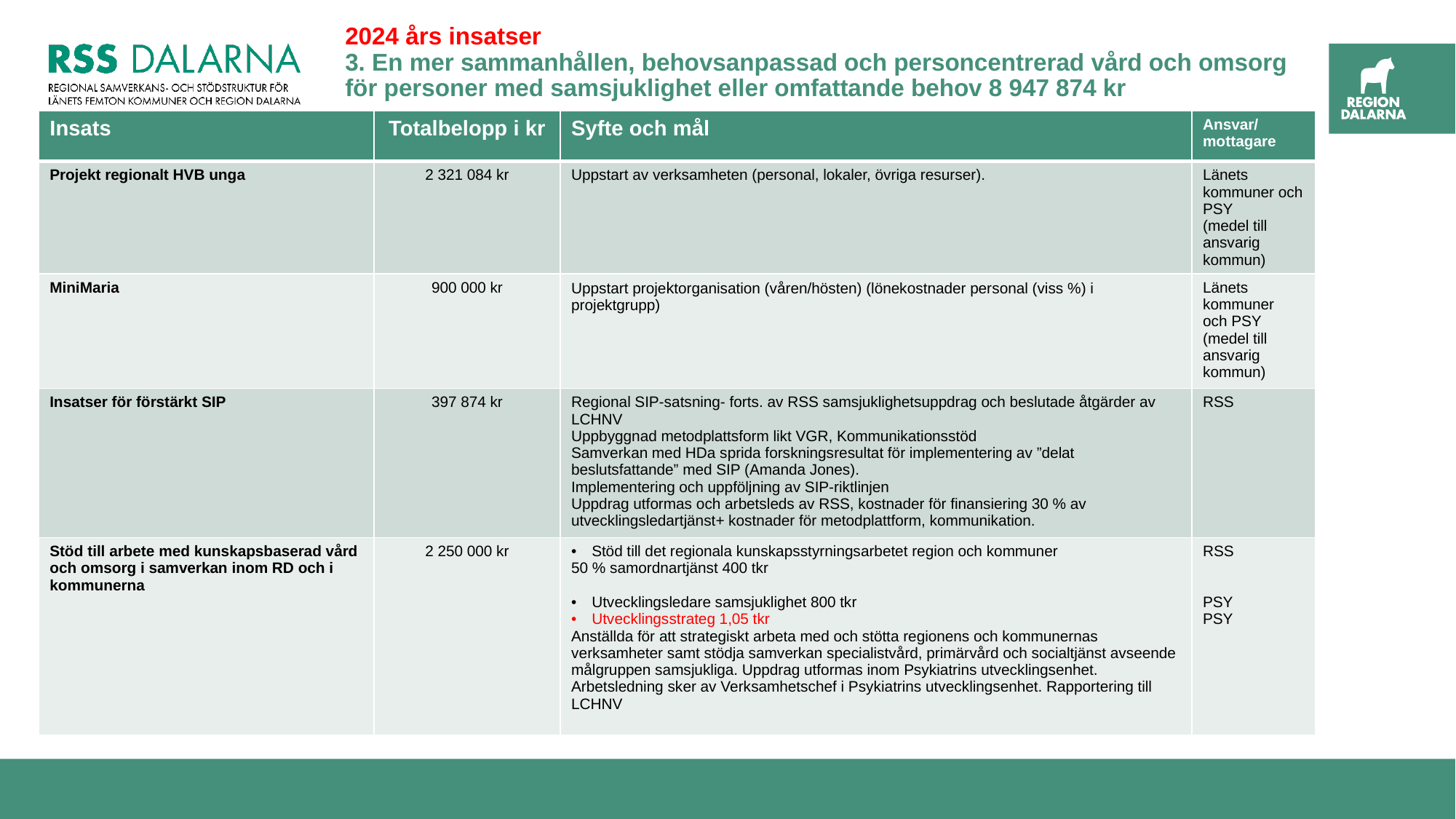

# 2024 års insatser 3. En mer sammanhållen, behovsanpassad och personcentrerad vård och omsorg för personer med samsjuklighet eller omfattande behov 8 947 874 kr
| Insats | Totalbelopp i kr | Syfte och mål | Ansvar/mottagare |
| --- | --- | --- | --- |
| Projekt regionalt HVB unga | 2 321 084 kr | Uppstart av verksamheten (personal, lokaler, övriga resurser). | Länets kommuner och PSY (medel till ansvarig kommun) |
| MiniMaria | 900 000 kr | Uppstart projektorganisation (våren/hösten) (lönekostnader personal (viss %) i projektgrupp) | Länets kommuner och PSY (medel till ansvarig kommun) |
| Insatser för förstärkt SIP | 397 874 kr | Regional SIP-satsning- forts. av RSS samsjuklighetsuppdrag och beslutade åtgärder av LCHNV Uppbyggnad metodplattsform likt VGR, Kommunikationsstöd Samverkan med HDa sprida forskningsresultat för implementering av ”delat beslutsfattande” med SIP (Amanda Jones). Implementering och uppföljning av SIP-riktlinjen Uppdrag utformas och arbetsleds av RSS, kostnader för finansiering 30 % av utvecklingsledartjänst+ kostnader för metodplattform, kommunikation. | RSS |
| Stöd till arbete med kunskapsbaserad vård och omsorg i samverkan inom RD och i kommunerna | 2 250 000 kr | Stöd till det regionala kunskapsstyrningsarbetet region och kommuner 50 % samordnartjänst 400 tkr Utvecklingsledare samsjuklighet 800 tkr Utvecklingsstrateg 1,05 tkr Anställda för att strategiskt arbeta med och stötta regionens och kommunernas verksamheter samt stödja samverkan specialistvård, primärvård och socialtjänst avseende målgruppen samsjukliga. Uppdrag utformas inom Psykiatrins utvecklingsenhet. Arbetsledning sker av Verksamhetschef i Psykiatrins utvecklingsenhet. Rapportering till LCHNV | RSS PSY PSY |